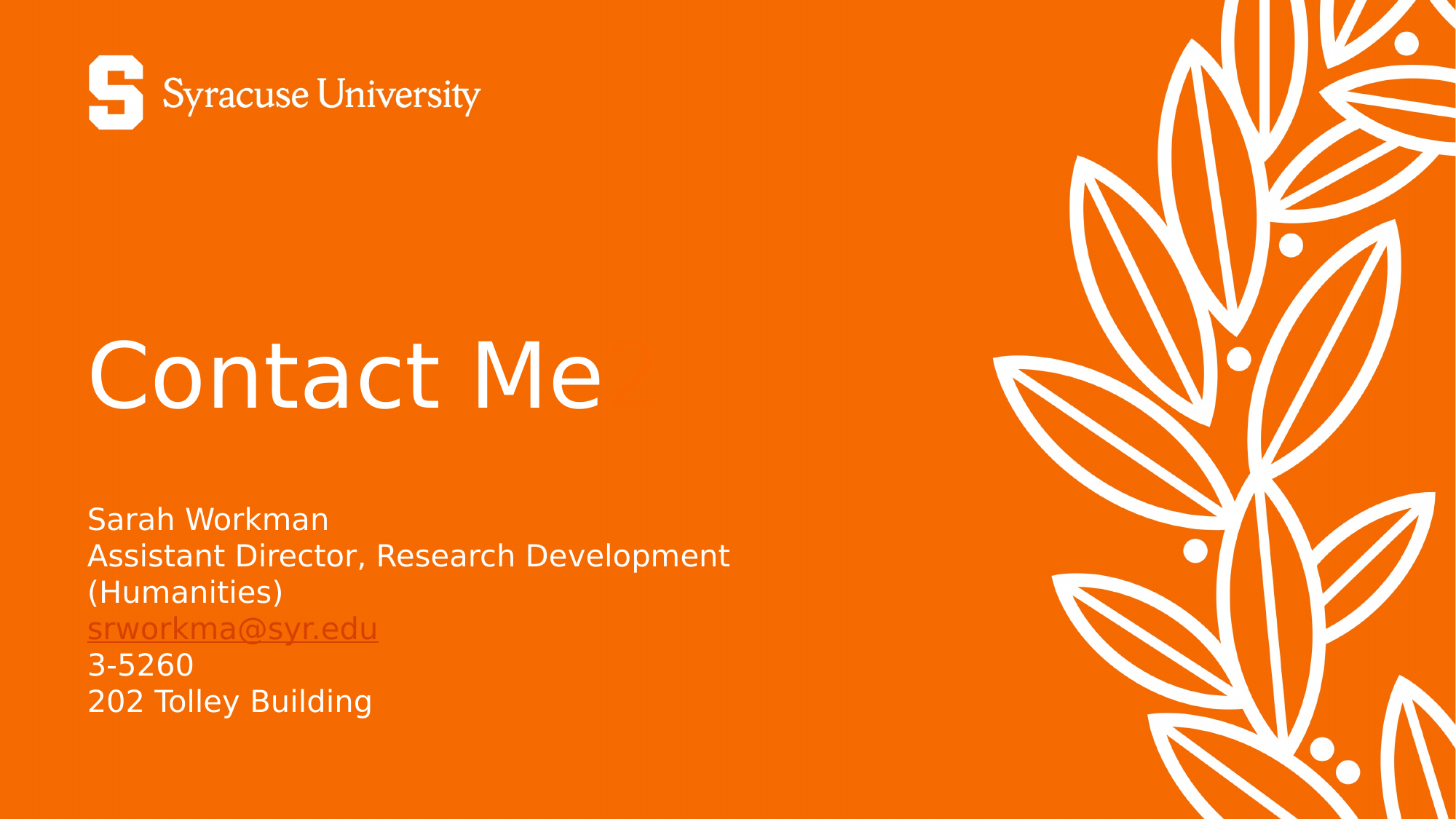

# Contact Me2
Sarah Workman
Assistant Director, Research Development (Humanities)
srworkma@syr.edu
3-5260
202 Tolley Building